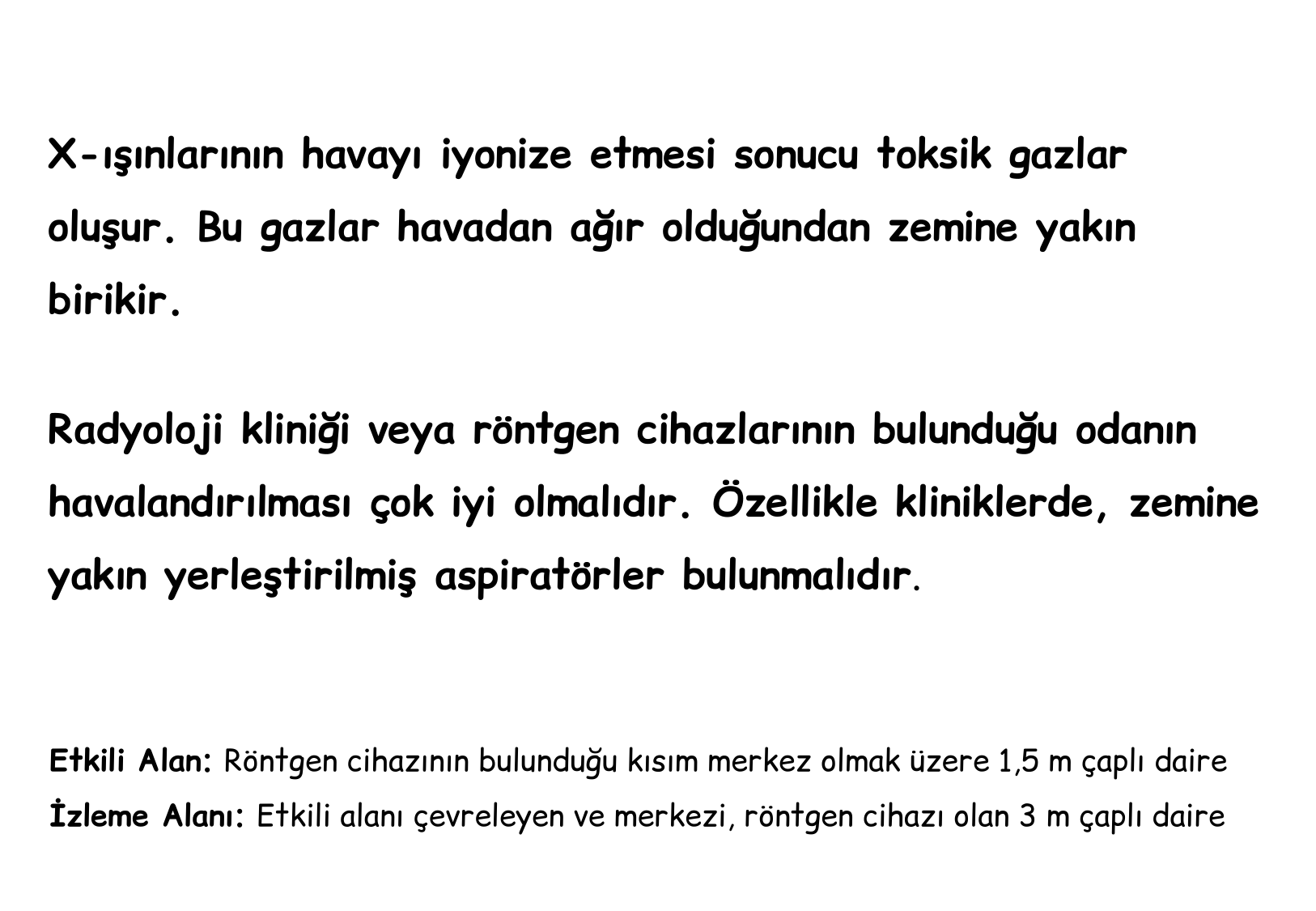

X-ışınlarının havayı iyonize etmesi sonucu toksik gazlar oluşur. Bu gazlar havadan ağır olduğundan zemine yakın birikir.
Radyoloji kliniği veya röntgen cihazlarının bulunduğu odanın havalandırılması çok iyi olmalıdır. Özellikle kliniklerde, zemine yakın yerleştirilmiş aspiratörler bulunmalıdır.

Etkili Alan: Röntgen cihazının bulunduğu kısım merkez olmak üzere 1,5 m çaplı daire
İzleme Alanı: Etkili alanı çevreleyen ve merkezi, röntgen cihazı olan 3 m çaplı daire